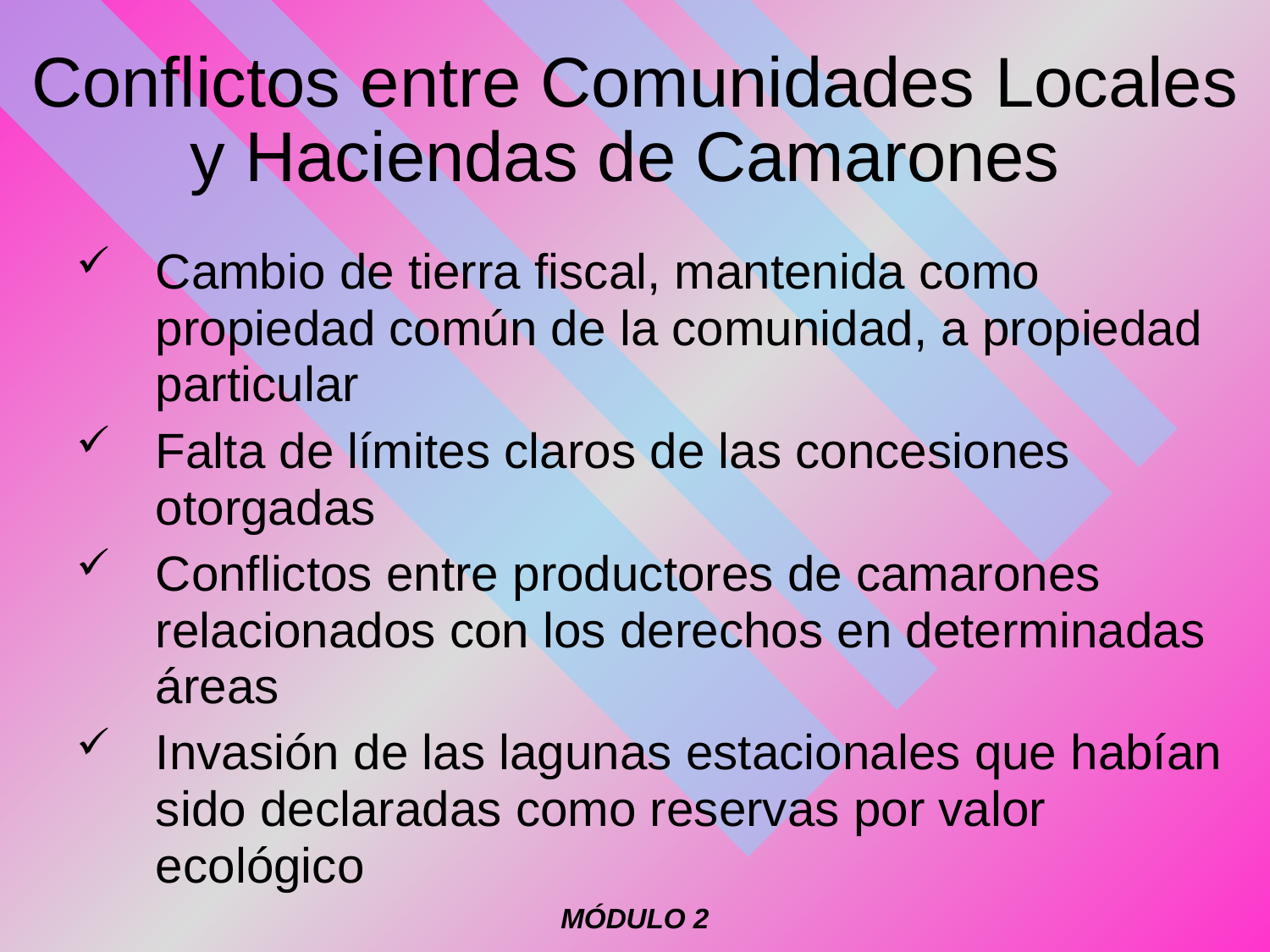

# Conflictos entre Comunidades Locales y Haciendas de Camarones
Cambio de tierra fiscal, mantenida como propiedad común de la comunidad, a propiedad particular
Falta de límites claros de las concesiones otorgadas
Conflictos entre productores de camarones relacionados con los derechos en determinadas áreas
Invasión de las lagunas estacionales que habían sido declaradas como reservas por valor ecológico
MÓDULO 2